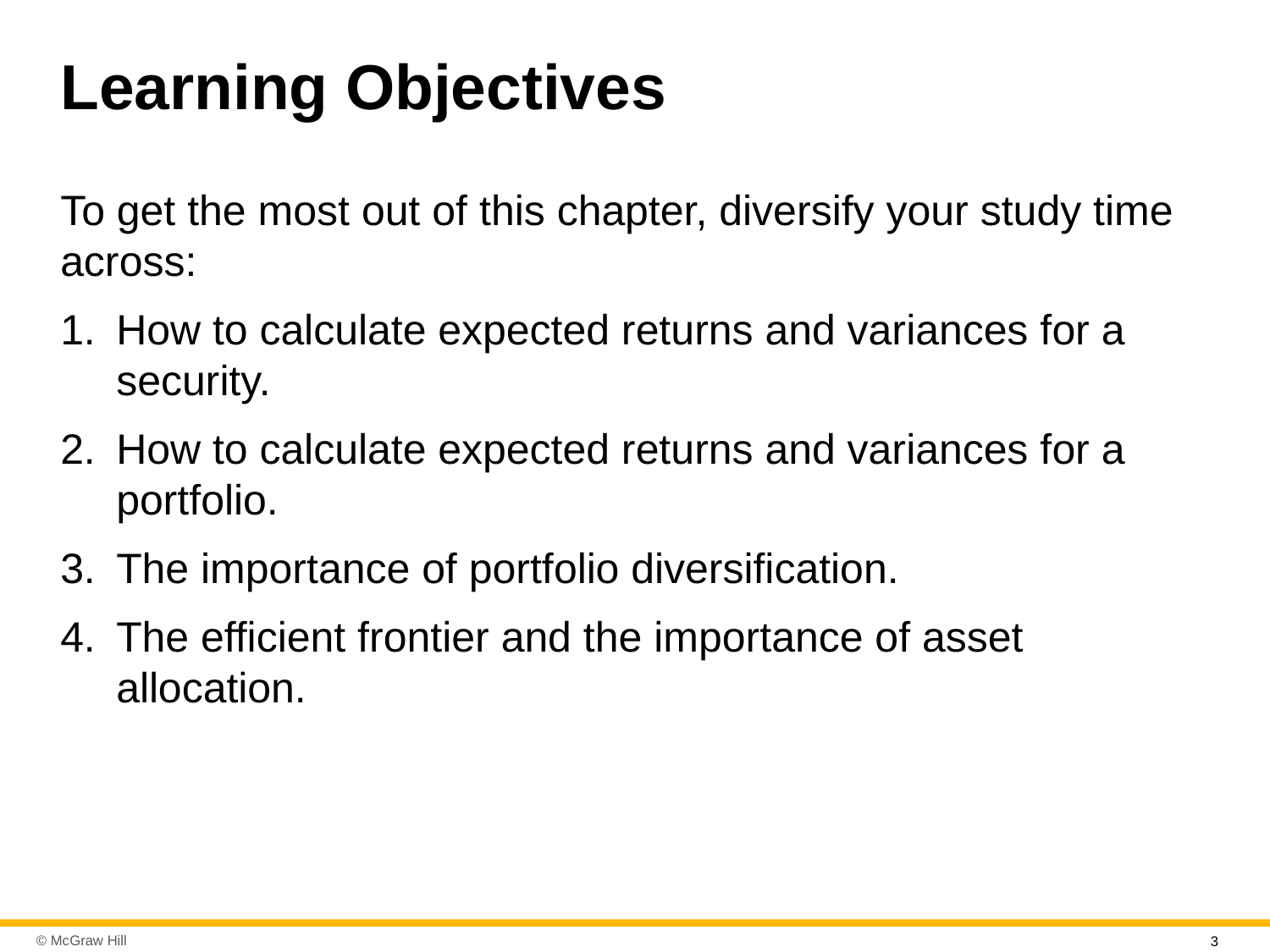

# Learning Objectives
To get the most out of this chapter, diversify your study time across:
How to calculate expected returns and variances for a security.
How to calculate expected returns and variances for a portfolio.
The importance of portfolio diversification.
The efficient frontier and the importance of asset allocation.
3